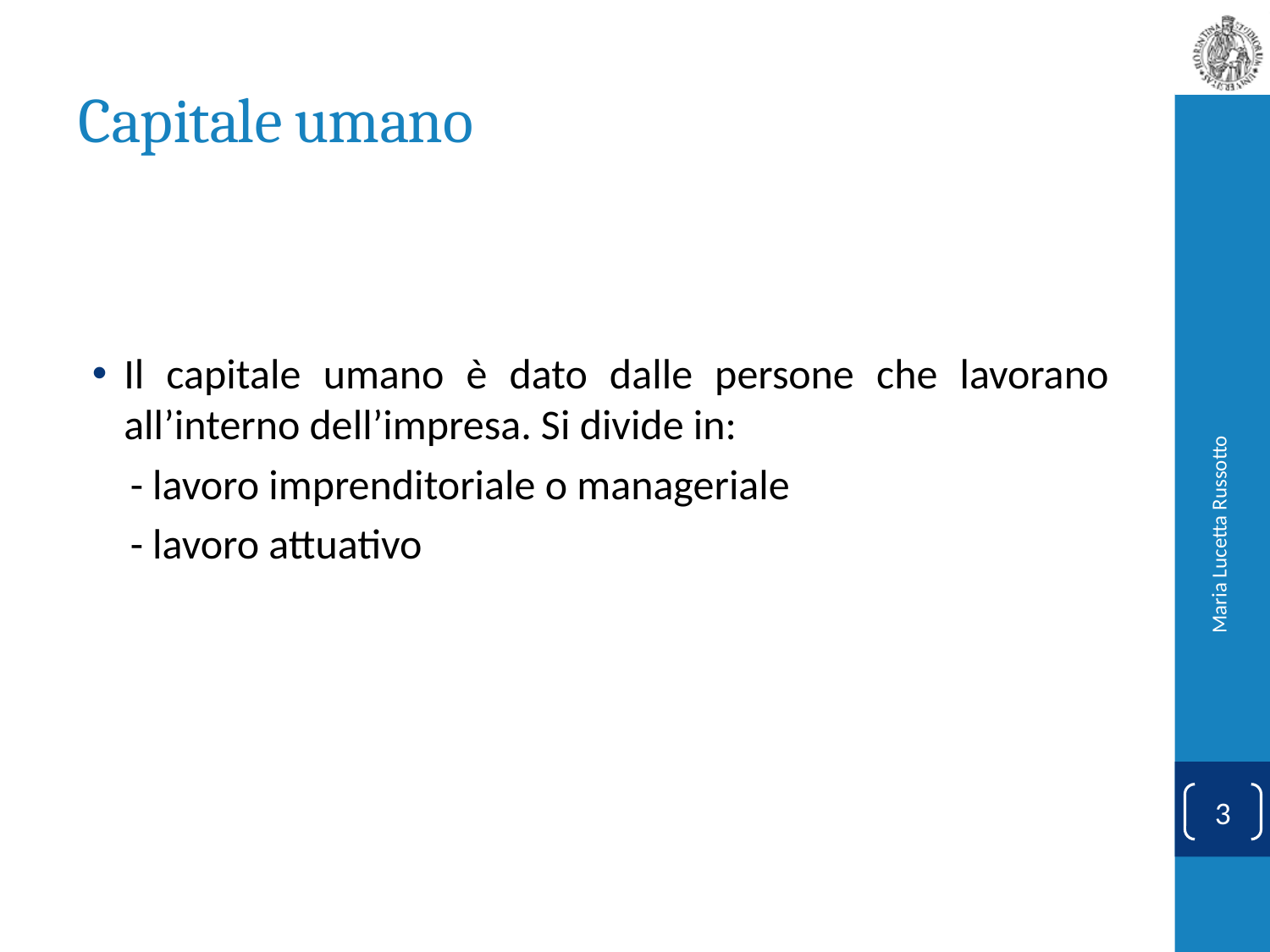

# Capitale umano

Il capitale umano è dato dalle persone che lavorano all’interno dell’impresa. Si divide in:
    - lavoro imprenditoriale o manageriale
    - lavoro attuativo
Maria Lucetta Russotto
3